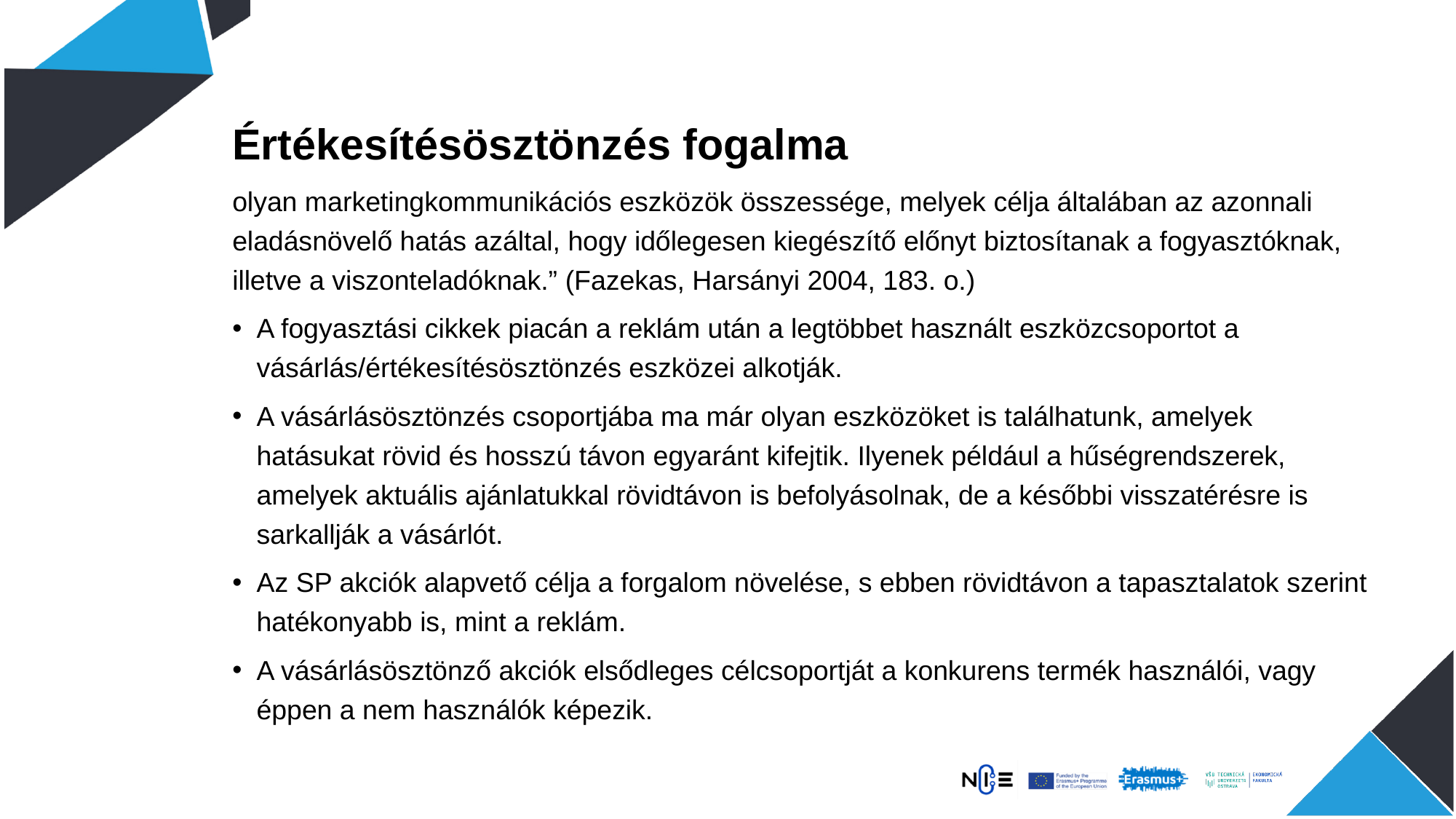

Értékesítésösztönzés fogalma
olyan marketingkommunikációs eszközök összessége, melyek célja általában az azonnali eladásnövelő hatás azáltal, hogy időlegesen kiegészítő előnyt biztosítanak a fogyasztóknak, illetve a viszonteladóknak.” (Fazekas, Harsányi 2004, 183. o.)
A fogyasztási cikkek piacán a reklám után a legtöbbet használt eszközcsoportot a vásárlás/értékesítésösztönzés eszközei alkotják.
A vásárlásösztönzés csoportjába ma már olyan eszközöket is találhatunk, amelyek hatásukat rövid és hosszú távon egyaránt kifejtik. Ilyenek például a hűségrendszerek, amelyek aktuális ajánlatukkal rövidtávon is befolyásolnak, de a későbbi visszatérésre is sarkallják a vásárlót.
Az SP akciók alapvető célja a forgalom növelése, s ebben rövidtávon a tapasztalatok szerint hatékonyabb is, mint a reklám.
A vásárlásösztönző akciók elsődleges célcsoportját a konkurens termék használói, vagy éppen a nem használók képezik.